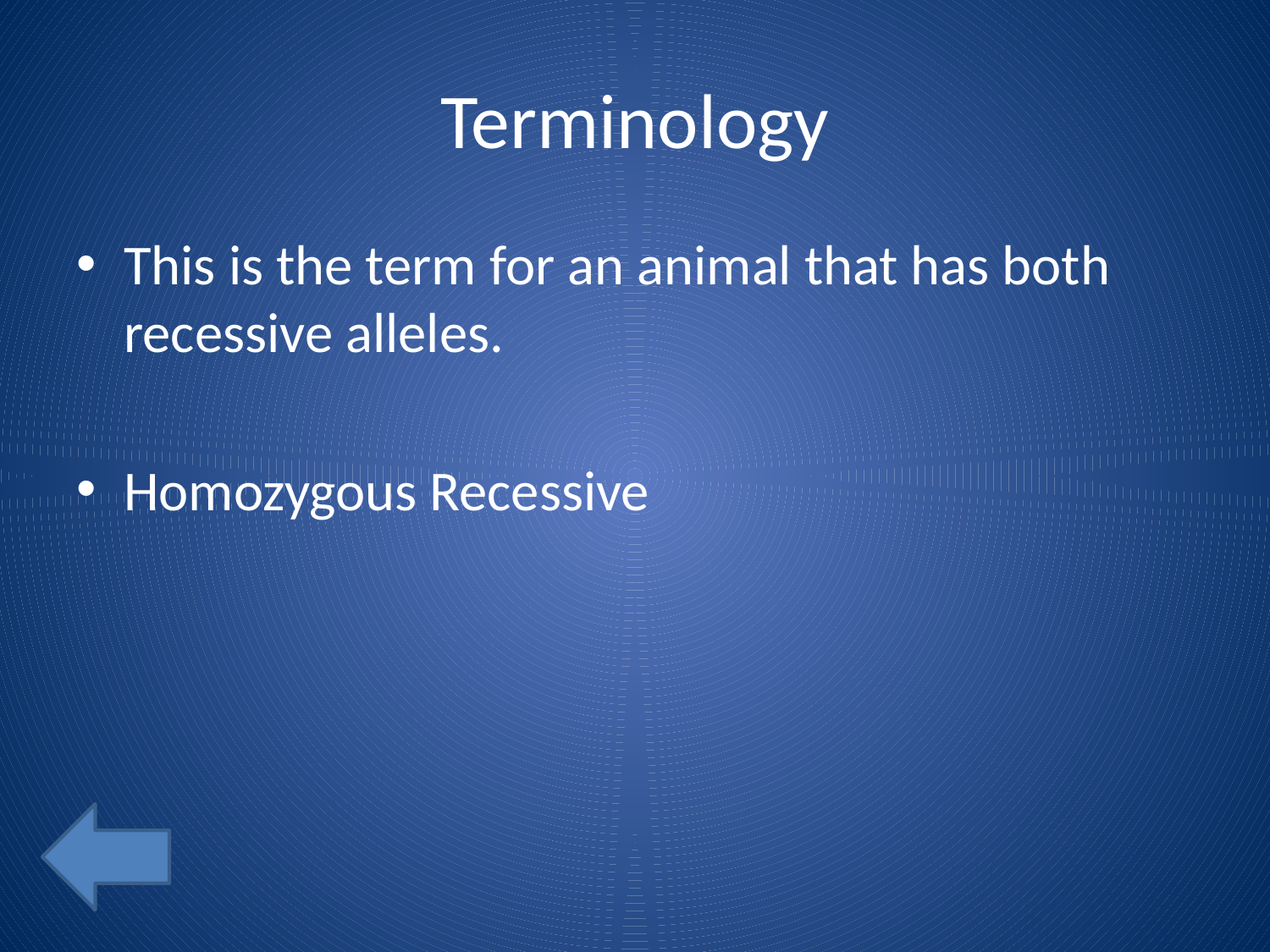

# Terminology
This is the term for an animal that has both recessive alleles.

Homozygous Recessive